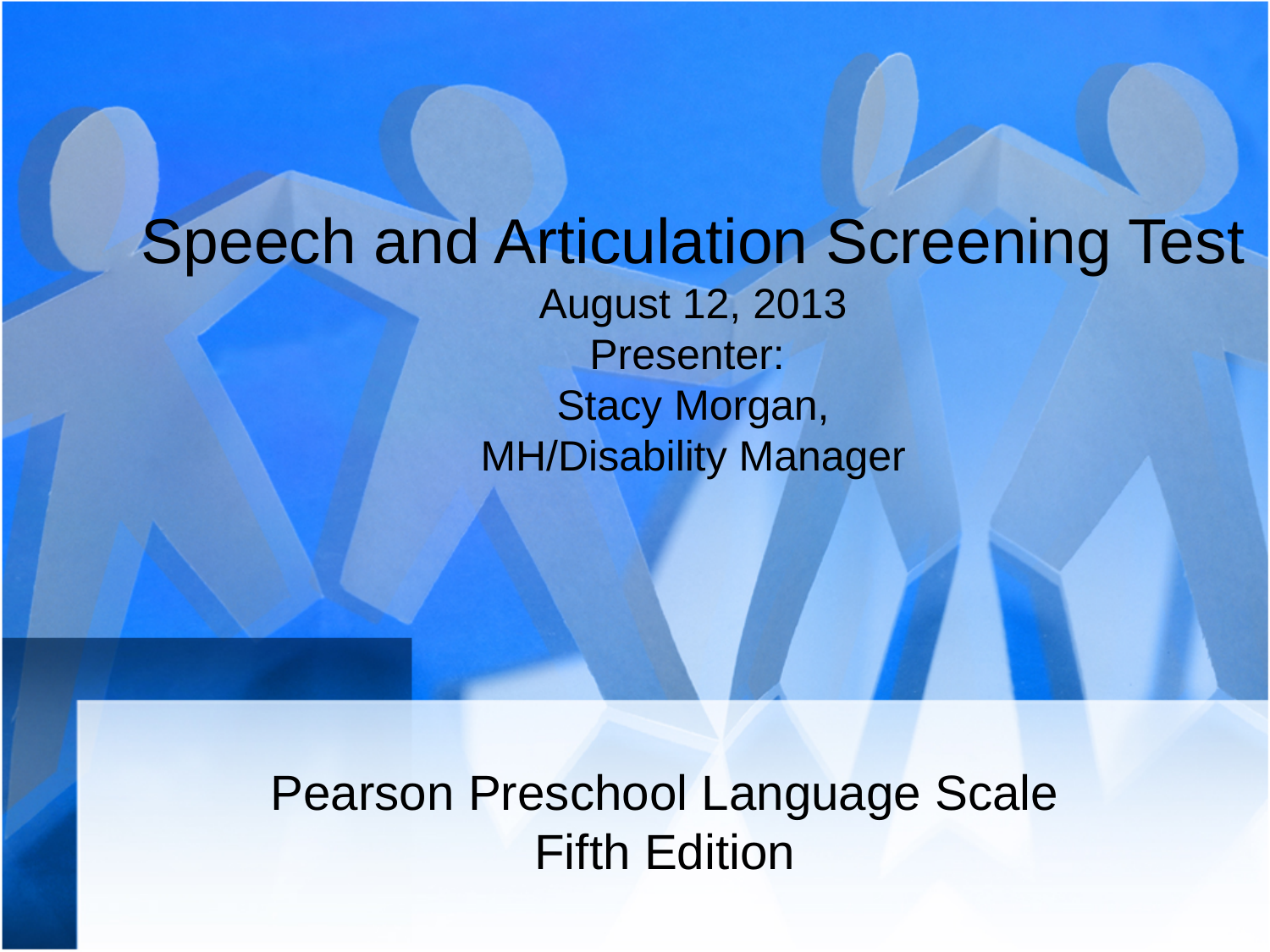

# Speech and Articulation Screening Test August 12, 2013 Presenter: Stacy Morgan, MH/Disability Manager
Pearson Preschool Language Scale
Fifth Edition